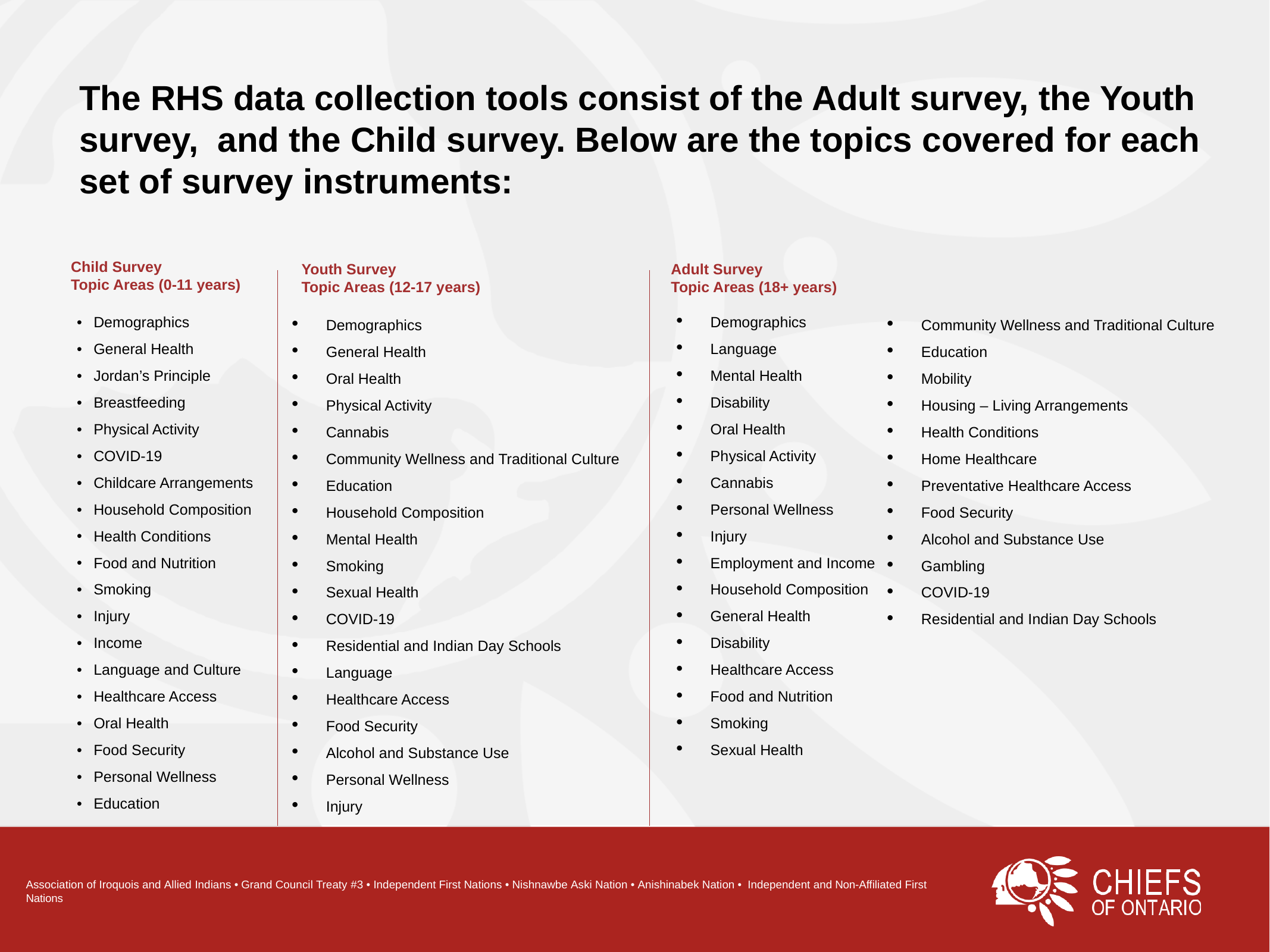

The RHS data collection tools consist of the Adult survey, the Youth survey,  and the Child survey. Below are the topics covered for each set of survey instruments:
Child Survey
Topic Areas (0-11 years)
Adult Survey
Topic Areas (18+ years)
Youth Survey
Topic Areas (12-17 years)
| Demographics |
| --- |
| Language |
| Mental Health |
| Disability |
| Oral Health |
| Physical Activity |
| Cannabis |
| Personal Wellness |
| Injury |
| Employment and Income |
| Household Composition |
| General Health |
| Disability |
| Healthcare Access |
| Food and Nutrition |
| Smoking |
| Sexual Health |
| Demographics |
| --- |
| General Health |
| Jordan’s Principle |
| Breastfeeding |
| Physical Activity |
| COVID-19 |
| Childcare Arrangements |
| Household Composition |
| Health Conditions |
| Food and Nutrition |
| Smoking |
| Injury |
| Income |
| Language and Culture |
| Healthcare Access |
| Oral Health |
| Food Security |
| Personal Wellness |
| Education |
| Demographics |
| --- |
| General Health |
| Oral Health |
| Physical Activity |
| Cannabis |
| Community Wellness and Traditional Culture |
| Education |
| Household Composition |
| Mental Health |
| Smoking |
| Sexual Health |
| COVID-19 |
| Residential and Indian Day Schools |
| Language |
| Healthcare Access |
| Food Security |
| Alcohol and Substance Use |
| Personal Wellness |
| Injury |
| Community Wellness and Traditional Culture |
| --- |
| Education |
| Mobility |
| Housing – Living Arrangements |
| Health Conditions |
| Home Healthcare |
| Preventative Healthcare Access |
| Food Security |
| Alcohol and Substance Use |
| Gambling |
| COVID-19 |
| Residential and Indian Day Schools |
Association of Iroquois and Allied Indians • Grand Council Treaty #3 • Independent First Nations • Nishnawbe Aski Nation • Anishinabek Nation • Independent and Non-Affiliated First Nations